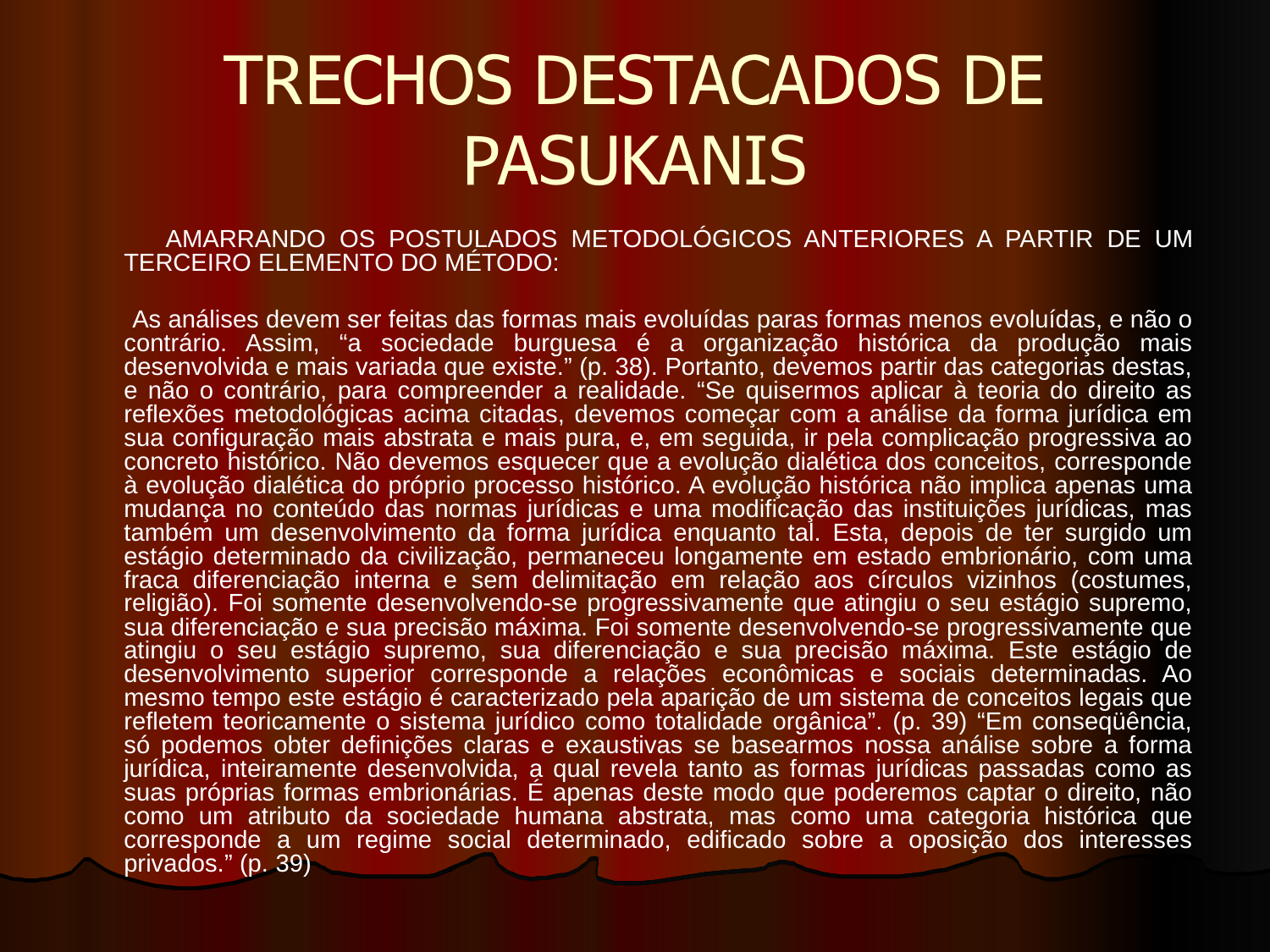

# TRECHOS DESTACADOS DE PASUKANIS
        AMARRANDO OS POSTULADOS METODOLÓGICOS ANTERIORES A PARTIR DE UM TERCEIRO ELEMENTO DO MÉTODO:

        As análises devem ser feitas das formas mais evoluídas paras formas menos evoluídas, e não o contrário. Assim, “a sociedade burguesa é a organização histórica da produção mais desenvolvida e mais variada que existe.” (p. 38). Portanto, devemos partir das categorias destas, e não o contrário, para compreender a realidade. “Se quisermos aplicar à teoria do direito as reflexões metodológicas acima citadas, devemos começar com a análise da forma jurídica em sua configuração mais abstrata e mais pura, e, em seguida, ir pela complicação progressiva ao concreto histórico. Não devemos esquecer que a evolução dialética dos conceitos, corresponde à evolução dialética do próprio processo histórico. A evolução histórica não implica apenas uma mudança no conteúdo das normas jurídicas e uma modificação das instituições jurídicas, mas também um desenvolvimento da forma jurídica enquanto tal. Esta, depois de ter surgido um estágio determinado da civilização, permaneceu longamente em estado embrionário, com uma fraca diferenciação interna e sem delimitação em relação aos círculos vizinhos (costumes, religião). Foi somente desenvolvendo-se progressivamente que atingiu o seu estágio supremo, sua diferenciação e sua precisão máxima. Foi somente desenvolvendo-se progressivamente que atingiu o seu estágio supremo, sua diferenciação e sua precisão máxima. Este estágio de desenvolvimento superior corresponde a relações econômicas e sociais determinadas. Ao mesmo tempo este estágio é caracterizado pela aparição de um sistema de conceitos legais que refletem teoricamente o sistema jurídico como totalidade orgânica”. (p. 39) “Em conseqüência, só podemos obter definições claras e exaustivas se basearmos nossa análise sobre a forma jurídica, inteiramente desenvolvida, a qual revela tanto as formas jurídicas passadas como as suas próprias formas embrionárias. É apenas deste modo que poderemos captar o direito, não como um atributo da sociedade humana abstrata, mas como uma categoria histórica que corresponde a um regime social determinado, edificado sobre a oposição dos interesses privados.” (p. 39)